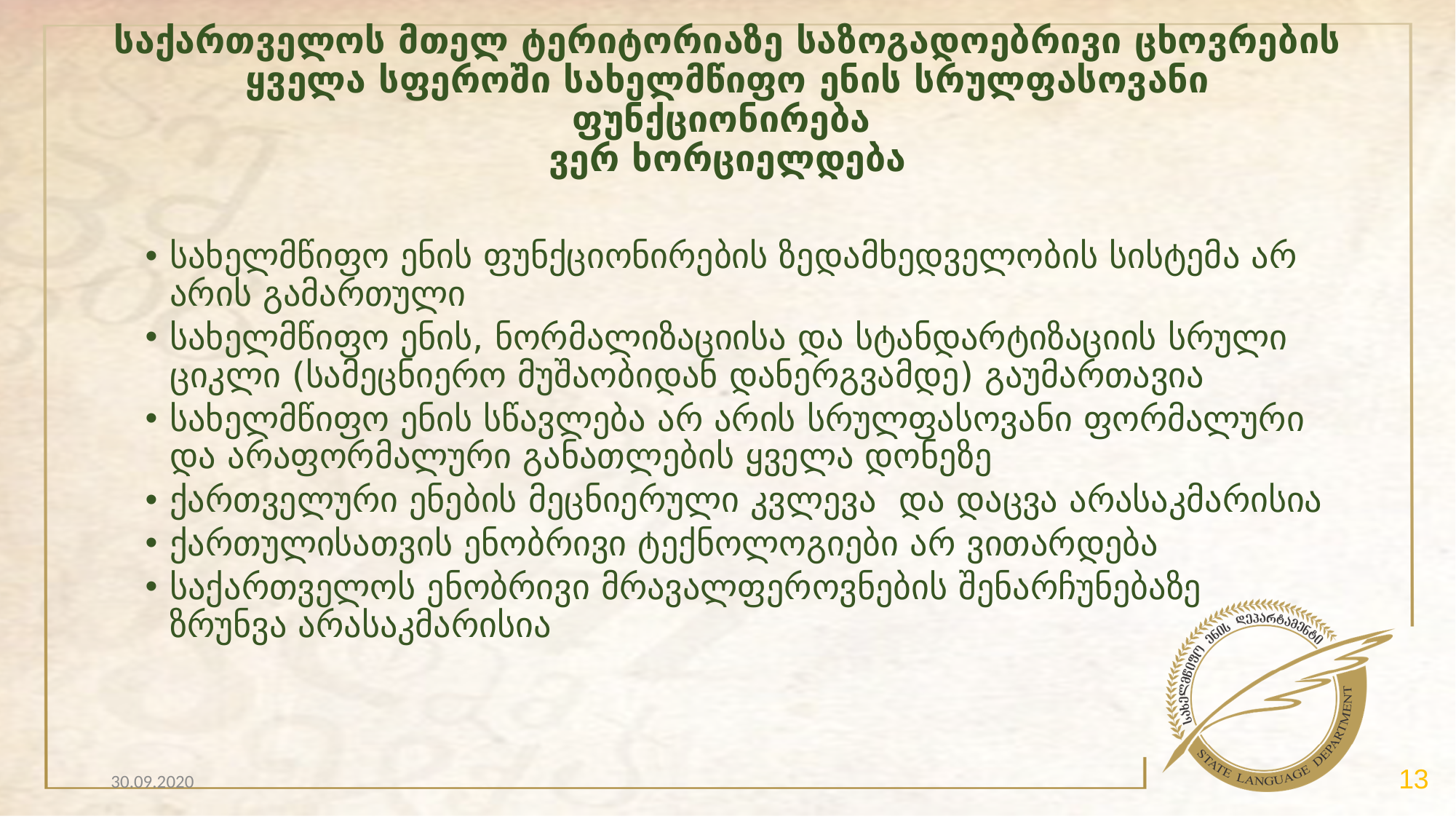

# საქართველოს მთელ ტერიტორიაზე საზოგადოებრივი ცხოვრების ყველა სფეროში სახელმწიფო ენის სრულფასოვანი ფუნქციონირება ვერ ხორციელდება

სახელმწიფო ენის ფუნქციონირების ზედამხედველობის სისტემა არ არის გამართული
სახელმწიფო ენის, ნორმალიზაციისა და სტანდარტიზაციის სრული ციკლი (სამეცნიერო მუშაობიდან დანერგვამდე) გაუმართავია
სახელმწიფო ენის სწავლება არ არის სრულფასოვანი ფორმალური და არაფორმალური განათლების ყველა დონეზე
ქართველური ენების მეცნიერული კვლევა  და დაცვა არასაკმარისია
ქართულისათვის ენობრივი ტექნოლოგიები არ ვითარდება
საქართველოს ენობრივი მრავალფეროვნების შენარჩუნებაზე ზრუნვა არასაკმარისია

13
30.09.2020